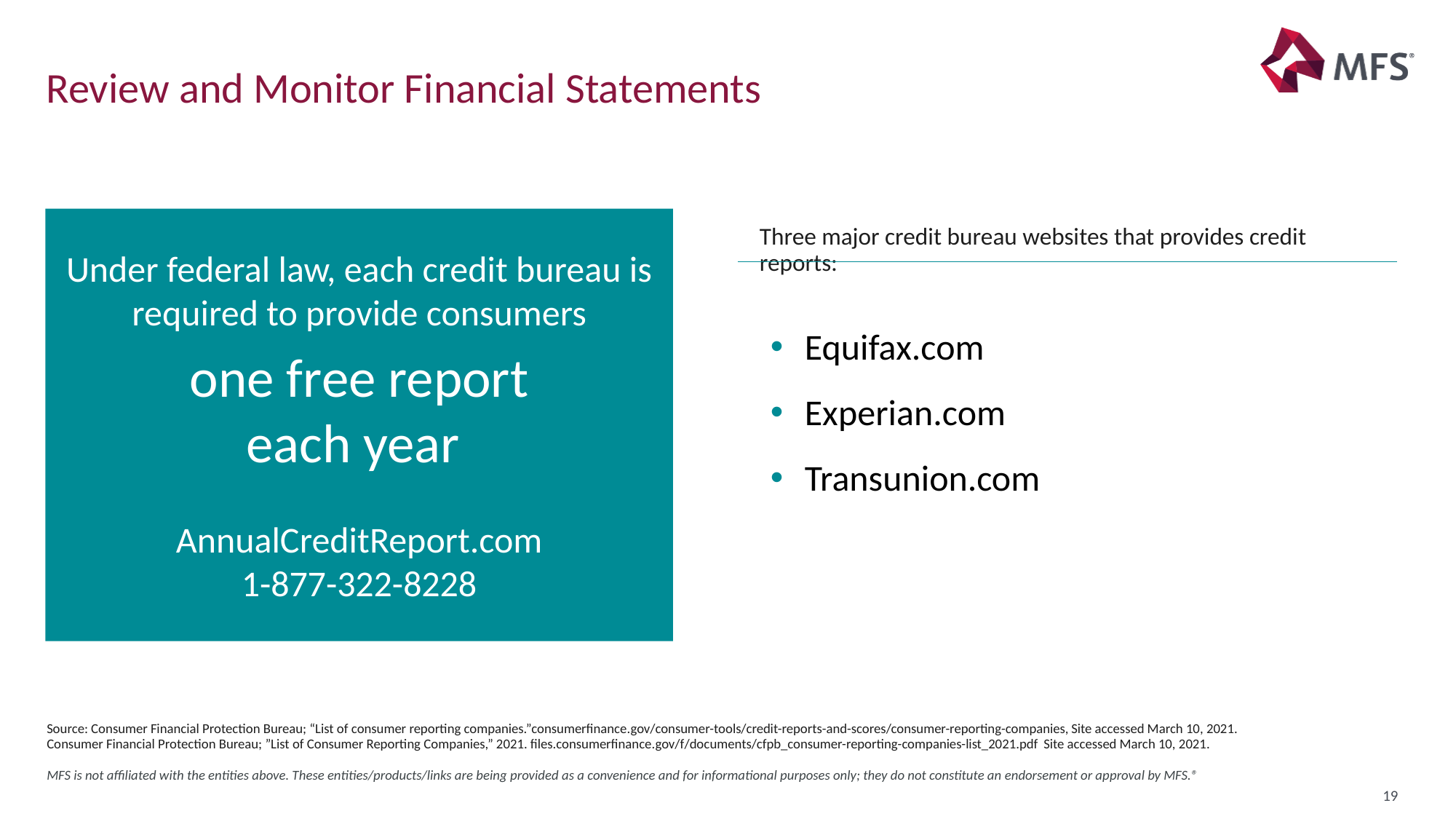

# Review and Monitor Financial Statements

Under federal law, each credit bureau is required to provide consumers
one free report
each year

AnnualCreditReport.com
1-877-322-8228
Three major credit bureau websites that provides credit reports:
Equifax.com
Experian.com
Transunion.com

Source: Consumer Financial Protection Bureau; “List of consumer reporting companies.”consumerfinance.gov/consumer-tools/credit-reports-and-scores/consumer-reporting-companies, Site accessed March 10, 2021.
Consumer Financial Protection Bureau; ”List of Consumer Reporting Companies,” 2021. files.consumerfinance.gov/f/documents/cfpb_consumer-reporting-companies-list_2021.pdf  Site accessed March 10, 2021.

MFS is not affiliated with the entities above. These entities/products/links are being provided as a convenience and for informational purposes only; they do not constitute an endorsement or approval by MFS.®

19